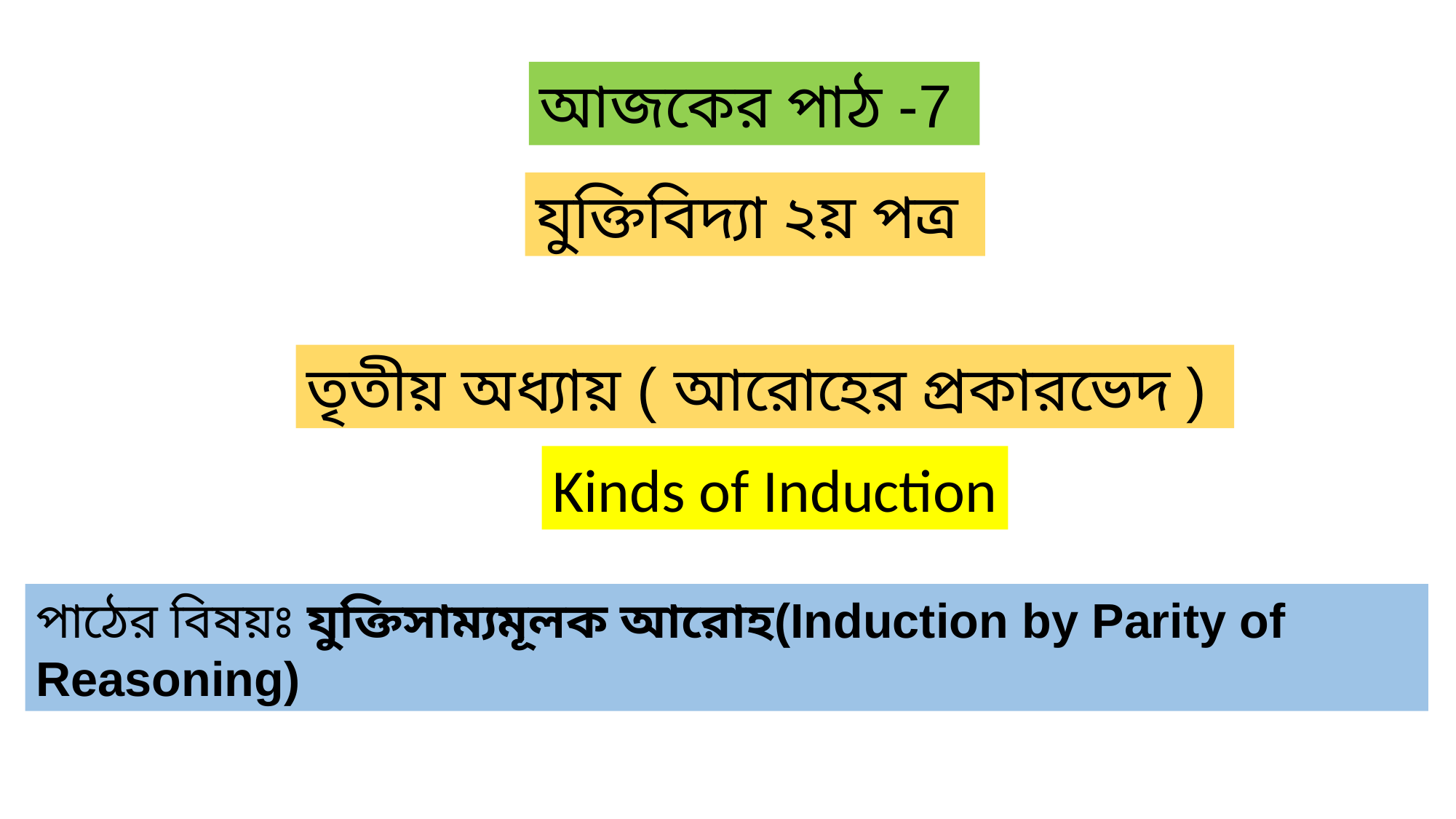

আজকের পাঠ -7
যুক্তিবিদ্যা ২য় পত্র
তৃতীয় অধ্যায় ( আরোহের প্রকারভেদ )
Kinds of Induction
পাঠের বিষয়ঃ যুক্তিসাম্যমূলক আরোহ(Induction by Parity of Reasoning)